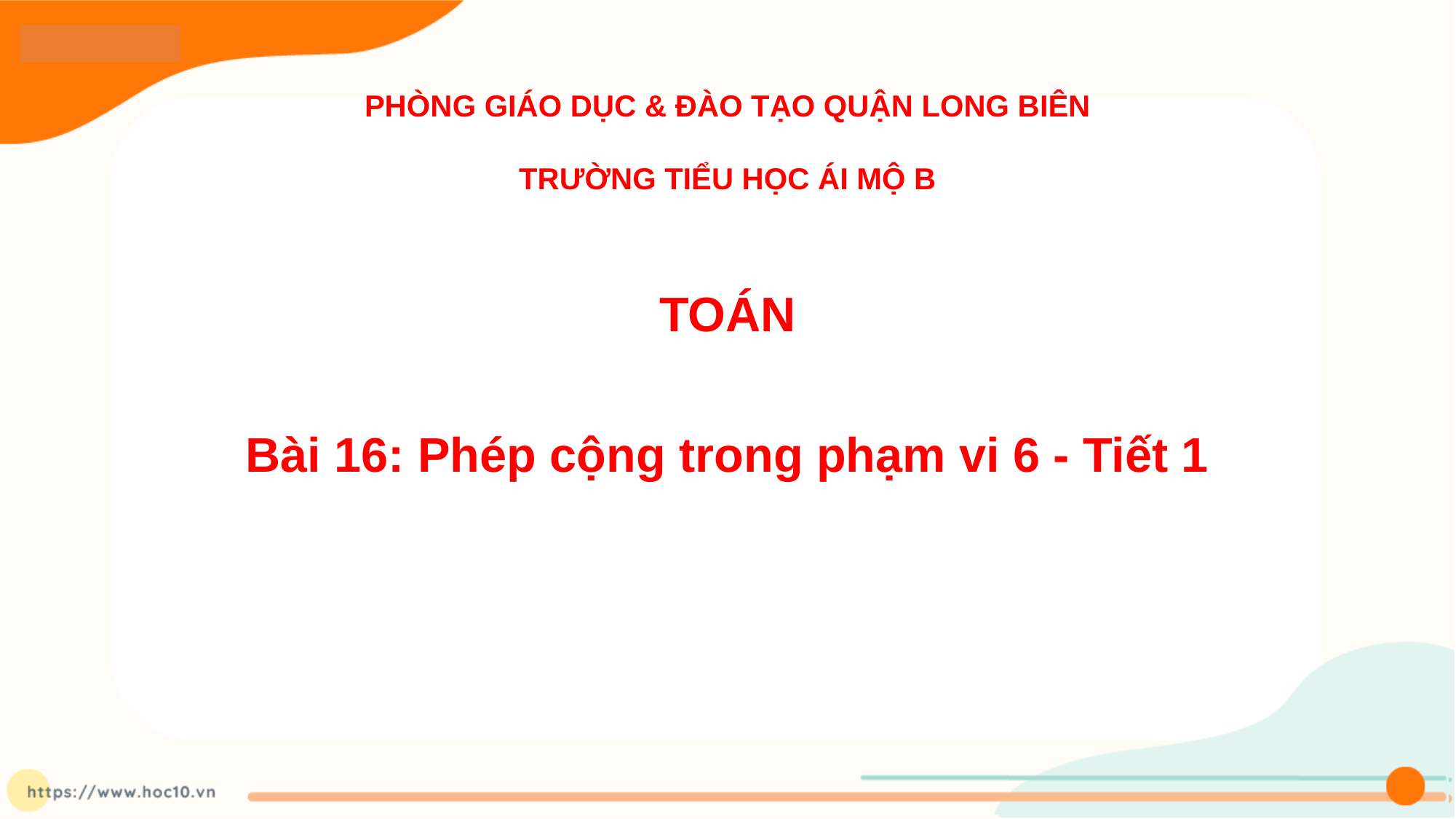

# PHÒNG GIÁO DỤC & ĐÀO TẠO QUẬN LONG BIÊN TRƯỜNG TIỂU HỌC ÁI MỘ B

TOÁN

Bài 16: Phép cộng trong phạm vi 6 - Tiết 1